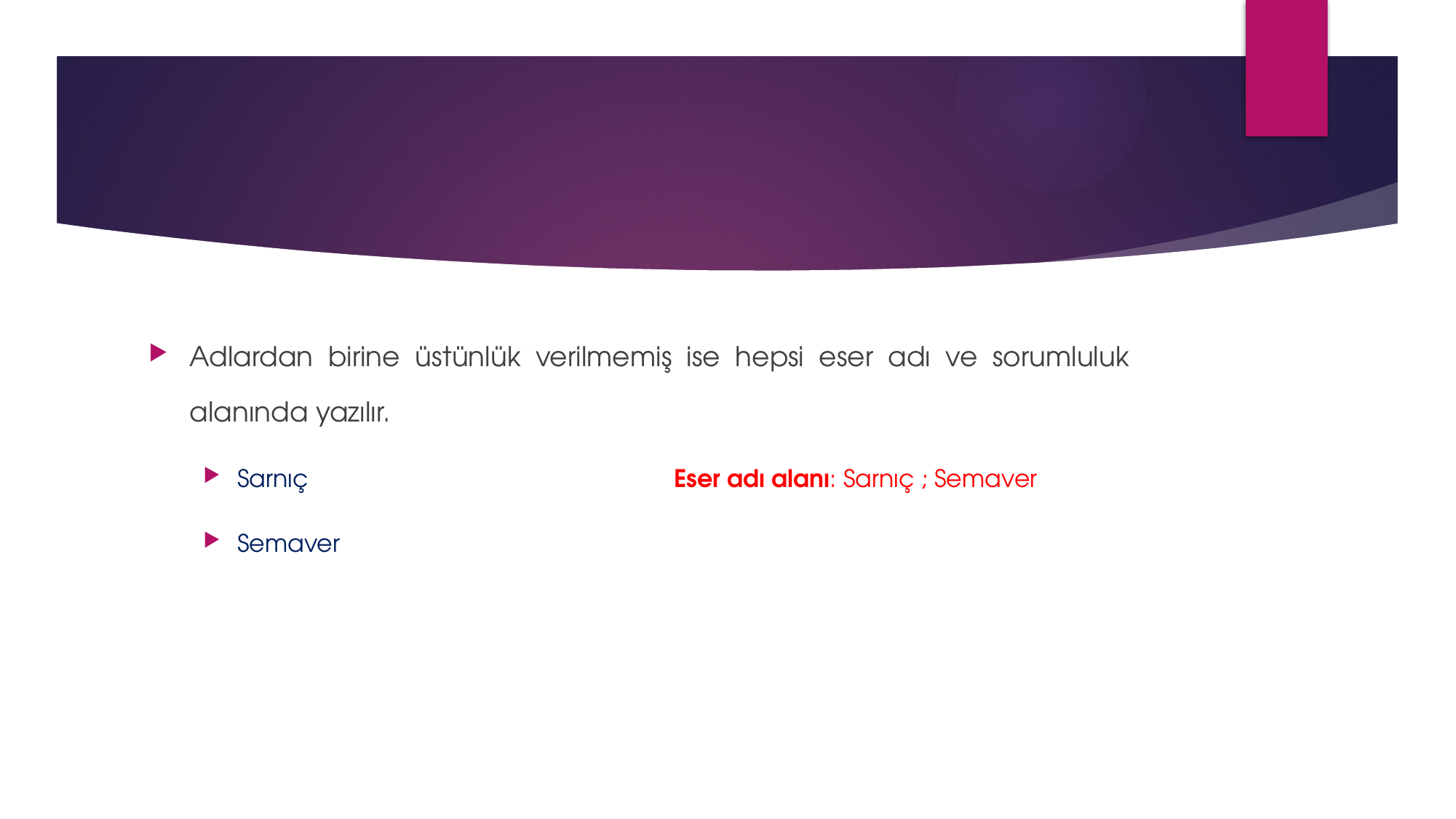

#
Adlardan birine üstünlük verilmemiş ise hepsi eser adı ve sorumluluk alanında yazılır.
Sarnıç				Eser adı alanı: Sarnıç ; Semaver
Semaver